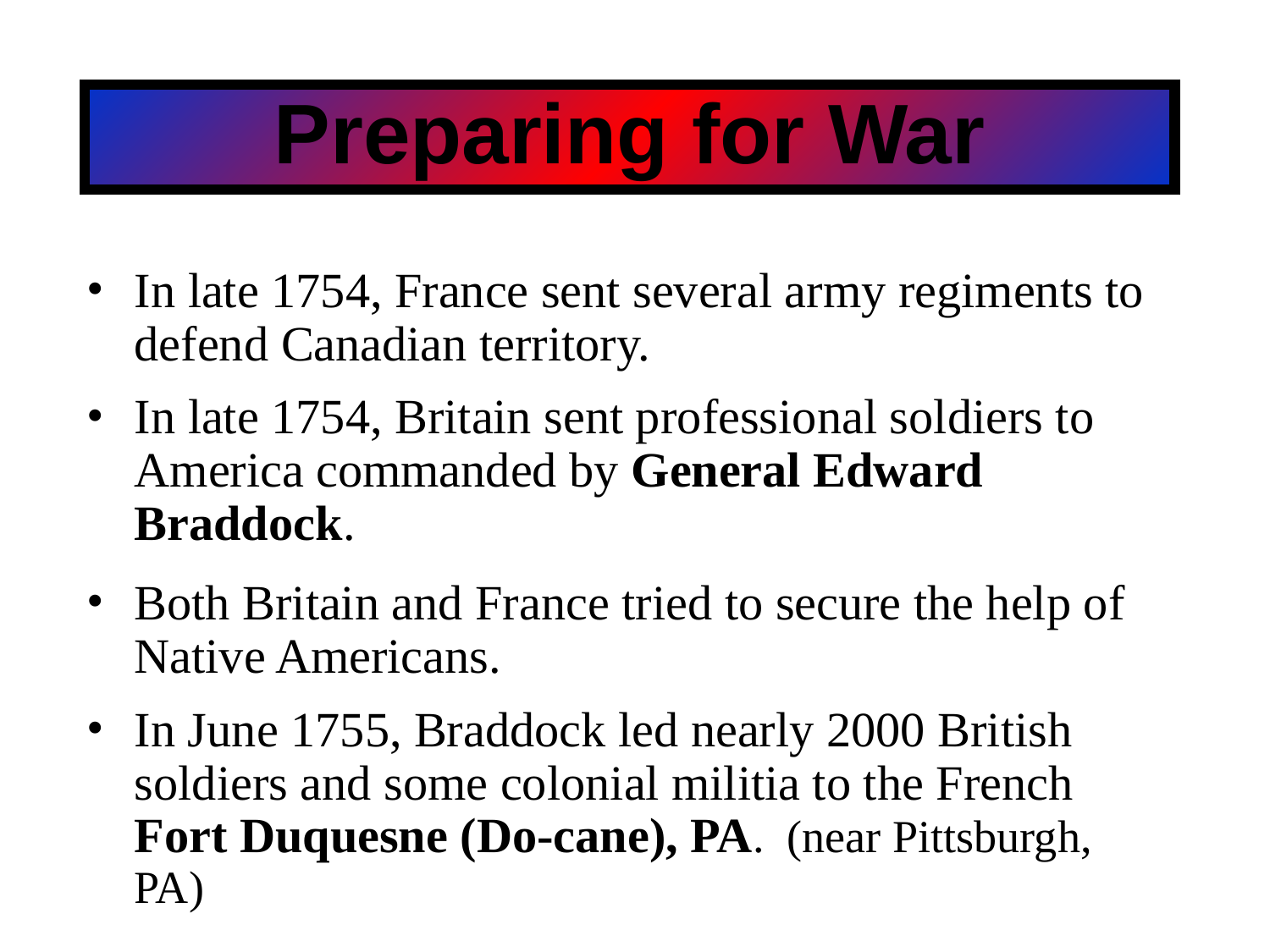

Preparing for War

In late 1754, France sent several army regiments to defend Canadian territory.
In late 1754, Britain sent professional soldiers to America commanded by General Edward Braddock.
Both Britain and France tried to secure the help of Native Americans.
In June 1755, Braddock led nearly 2000 British soldiers and some colonial militia to the French Fort Duquesne (Do-cane), PA.  (near Pittsburgh, PA)